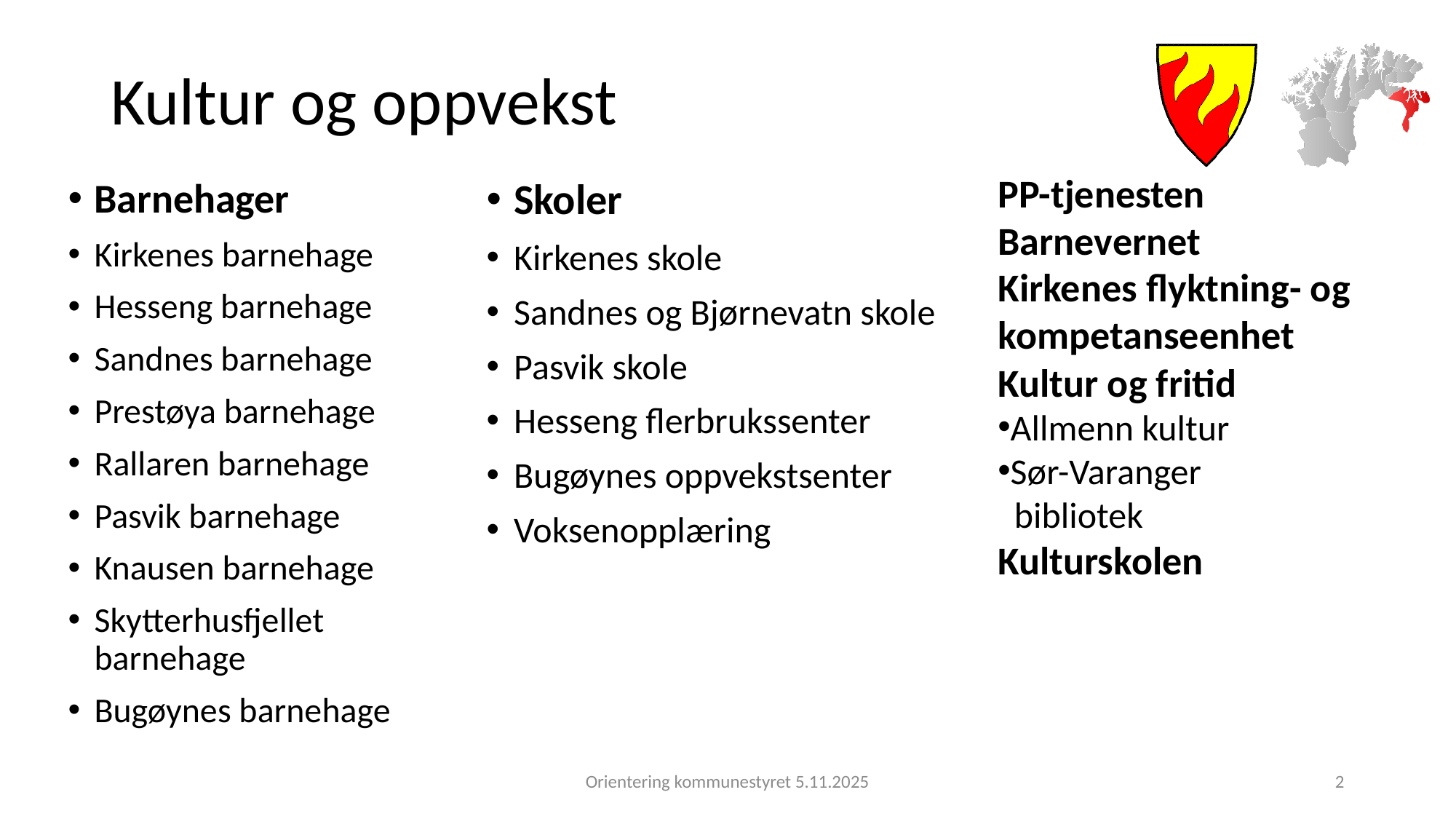

# Kultur og oppvekst
PP-tjenesten
Barnevernet
Kirkenes flyktning- og kompetanseenhet
Kultur og fritid
Allmenn kultur
Sør-Varanger
  bibliotek
Kulturskolen
Barnehager
Kirkenes barnehage
Hesseng barnehage
Sandnes barnehage
Prestøya barnehage
Rallaren barnehage
Pasvik barnehage
Knausen barnehage
Skytterhusfjellet barnehage
Bugøynes barnehage

Skoler
Kirkenes skole
Sandnes og Bjørnevatn skole
Pasvik skole
Hesseng flerbrukssenter
Bugøynes oppvekstsenter
Voksenopplæring

Orientering kommunestyret 5.11.2025
2